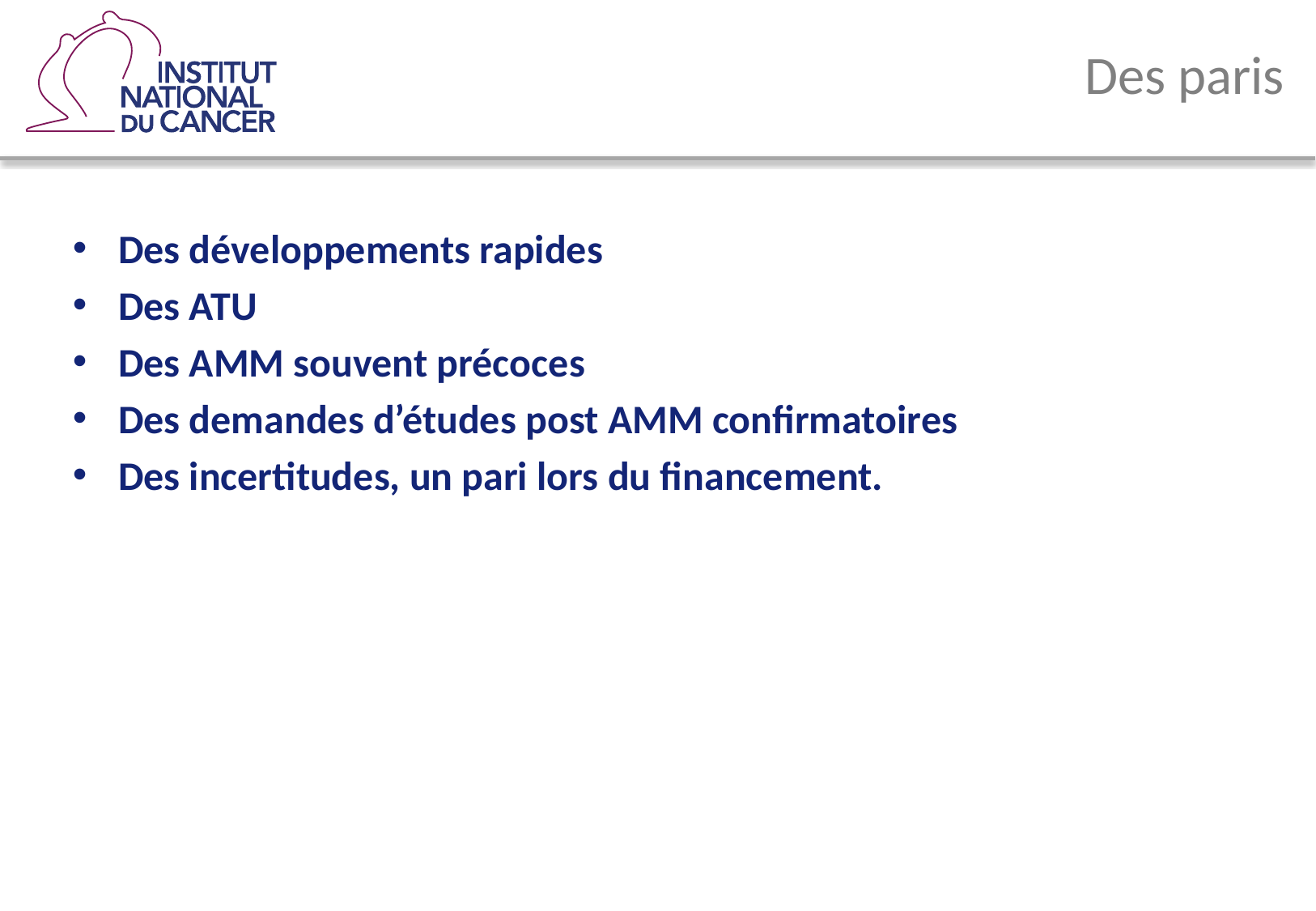

# Des paris
Des développements rapides
Des ATU
Des AMM souvent précoces
Des demandes d’études post AMM confirmatoires
Des incertitudes, un pari lors du financement.